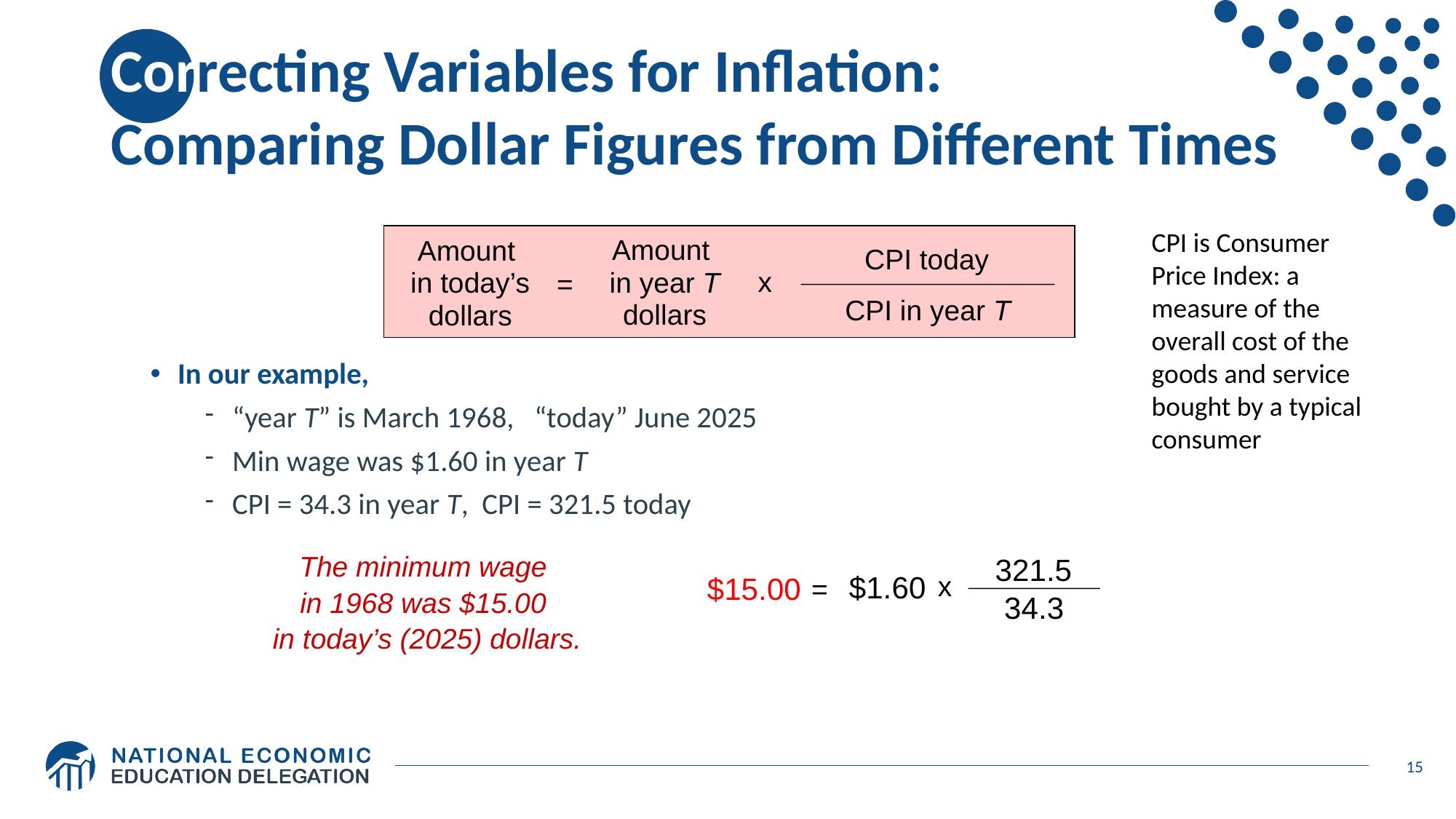

# Correcting Variables for Inflation: Comparing Dollar Figures from Different Times
CPI is Consumer Price Index: a measure of the overall cost of the goods and service bought by a typical consumer

Amount
in year T dollars
Amount
in today’s dollars
CPI today

CPI in year T
x
=
In our example,
“year T” is March 1968,   “today” June 2025
Min wage was $1.60 in year T
CPI = 34.3 in year T,  CPI = 321.5 today
The minimum wage
in 1968 was $15.00
in today’s (2025) dollars.
321.5
34.3

x
$1.60
=
$15.00
15